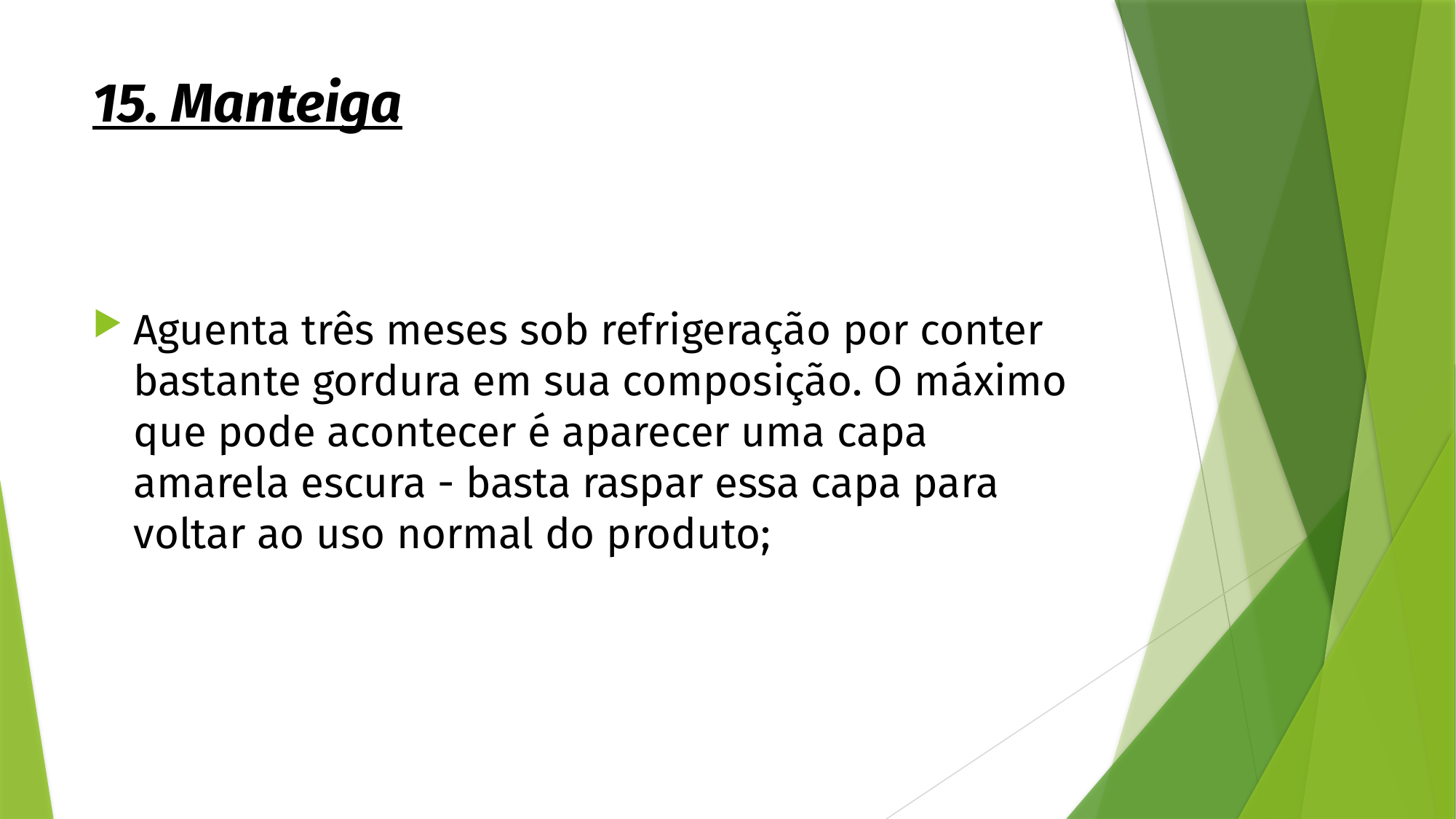

# 15. Manteiga
Aguenta três meses sob refrigeração por conter bastante gordura em sua composição. O máximo que pode acontecer é aparecer uma capa amarela escura - basta raspar essa capa para voltar ao uso normal do produto;